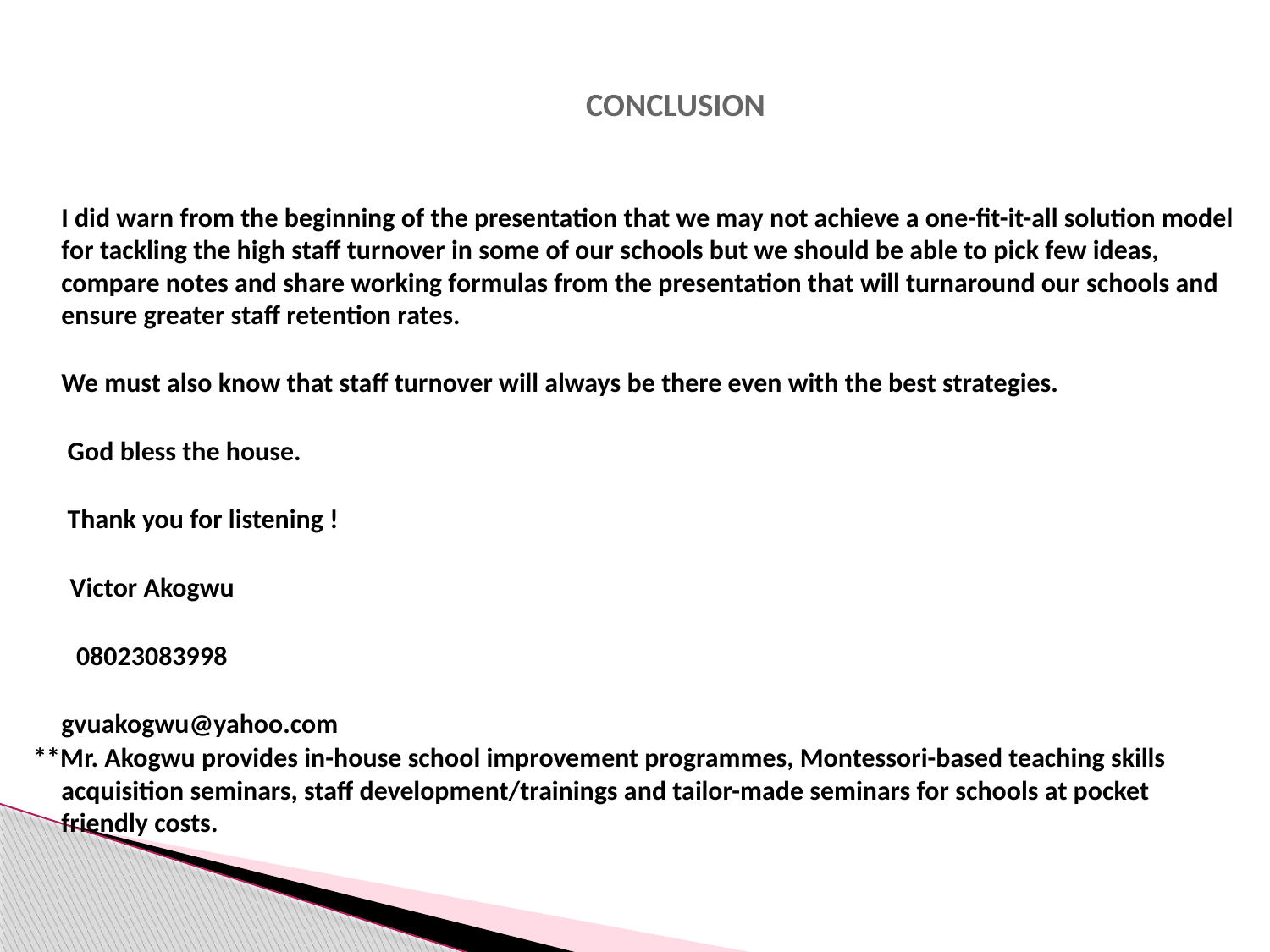

# CONCLUSION

	I did warn from the beginning of the presentation that we may not achieve a one-fit-it-all solution model for tackling the high staff turnover in some of our schools but we should be able to pick few ideas, compare notes and share working formulas from the presentation that will turnaround our schools and ensure greater staff retention rates.

	We must also know that staff turnover will always be there even with the best strategies.

	 God bless the house.

	 Thank you for listening !

       Victor Akogwu

        08023083998

	gvuakogwu@yahoo.com
 **Mr. Akogwu provides in-house school improvement programmes, Montessori-based teaching skills acquisition seminars, staff development/trainings and tailor-made seminars for schools at pocket friendly costs.